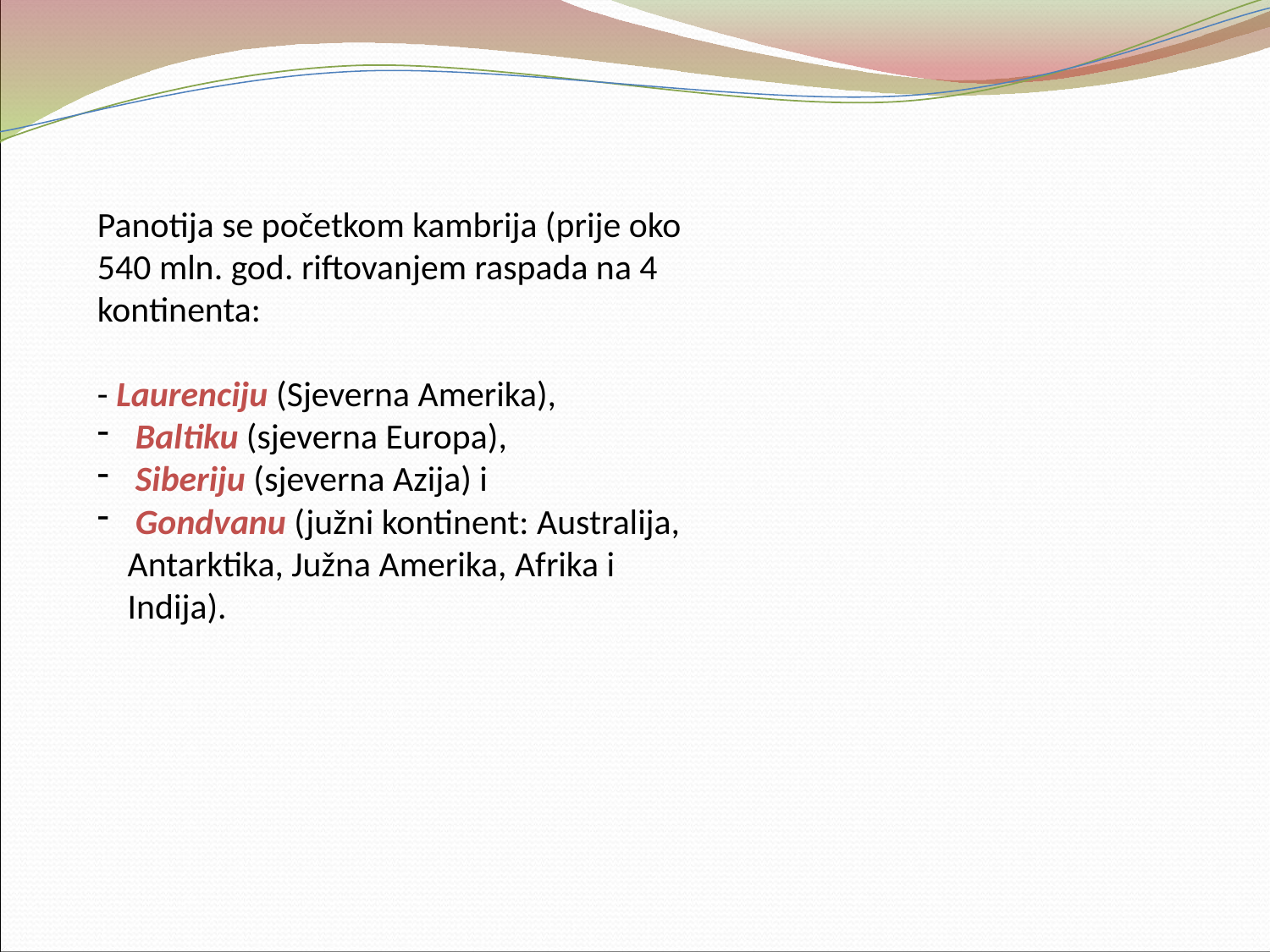

Panotija se početkom kambrija (prije oko 540 mln. god. riftovanjem raspada na 4 kontinenta:

- Laurenciju (Sjeverna Amerika),
 Baltiku (sjeverna Europa),
 Siberiju (sjeverna Azija) i
 Gondvanu (južni kontinent: Australija, Antarktika, Južna Amerika, Afrika i Indija).